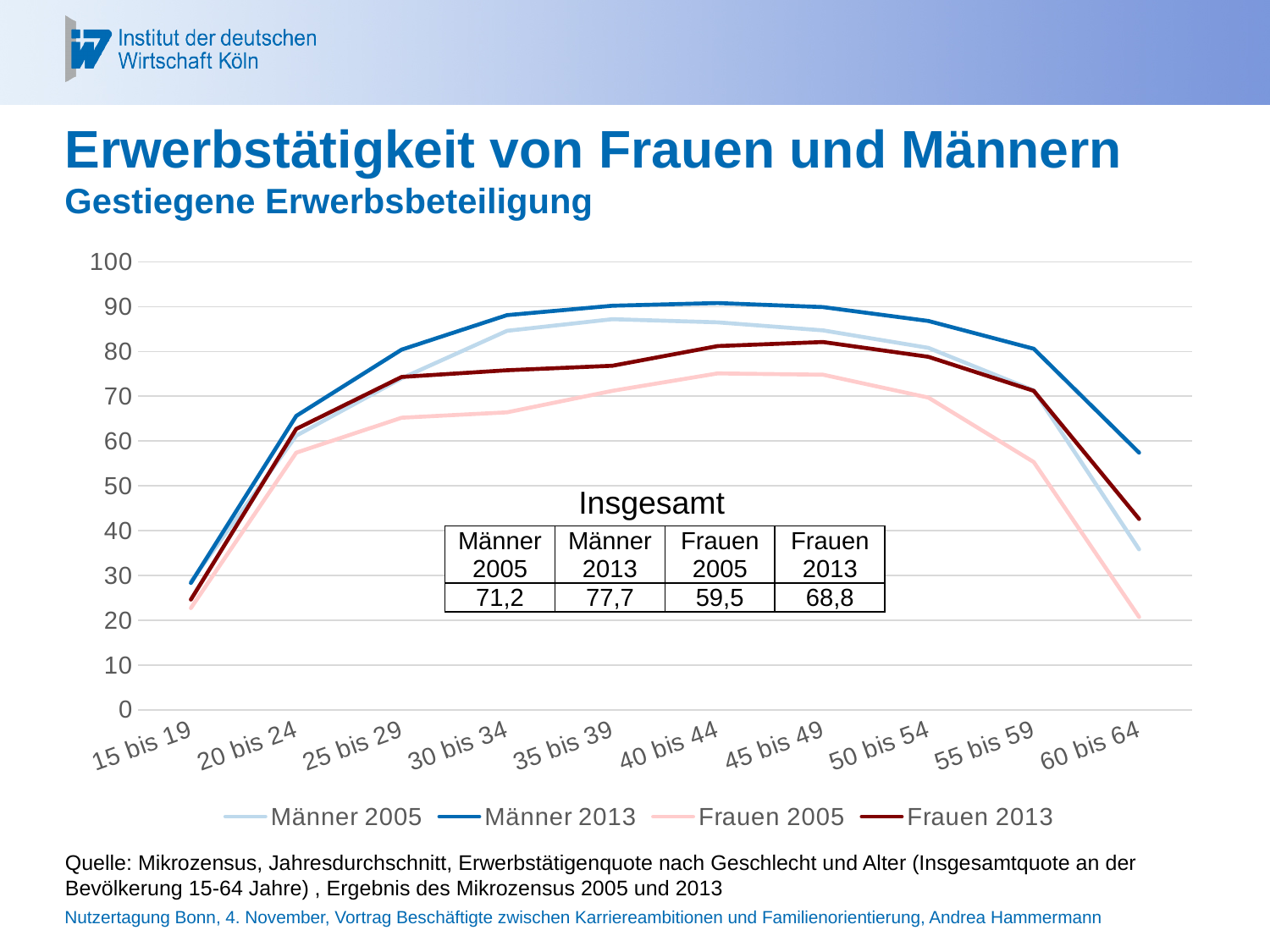

# Erwerbstätigkeit von Frauen und Männern Gestiegene Erwerbsbeteiligung

[unsupported chart]

Insgesamt
| Männer 2005 | Männer 2013 | Frauen 2005 | Frauen 2013 |
| --- | --- | --- | --- |
| 71,2 | 77,7 | 59,5 | 68,8 |
Quelle: Mikrozensus, Jahresdurchschnitt, Erwerbstätigenquote nach Geschlecht und Alter (Insgesamtquote an der Bevölkerung 15-64 Jahre) , Ergebnis des Mikrozensus 2005 und 2013
Nutzertagung Bonn, 4. November, Vortrag Beschäftigte zwischen Karriereambitionen und Familienorientierung, Andrea Hammermann